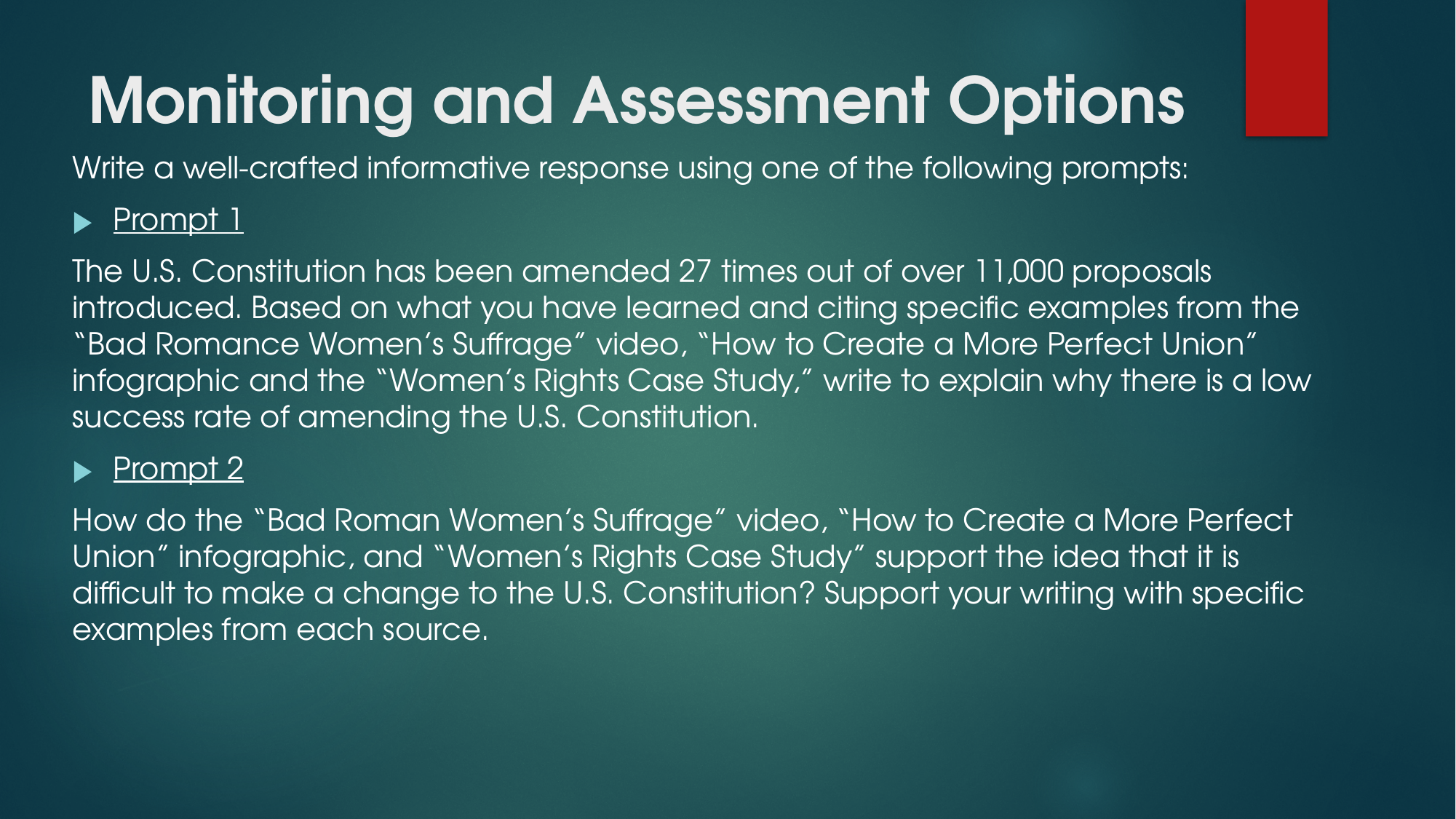

# Monitoring and Assessment Options
Write a well-crafted informative response using one of the following prompts:
Prompt 1
The U.S. Constitution has been amended 27 times out of over 11,000 proposals introduced. Based on what you have learned and citing specific examples from the “Bad Romance Women’s Suffrage” video, “How to Create a More Perfect Union” infographic and the “Women’s Rights Case Study,” write to explain why there is a low success rate of amending the U.S. Constitution.
Prompt 2
How do the “Bad Roman Women’s Suffrage” video, “How to Create a More Perfect Union” infographic, and “Women’s Rights Case Study” support the idea that it is difficult to make a change to the U.S. Constitution? Support your writing with specific examples from each source.